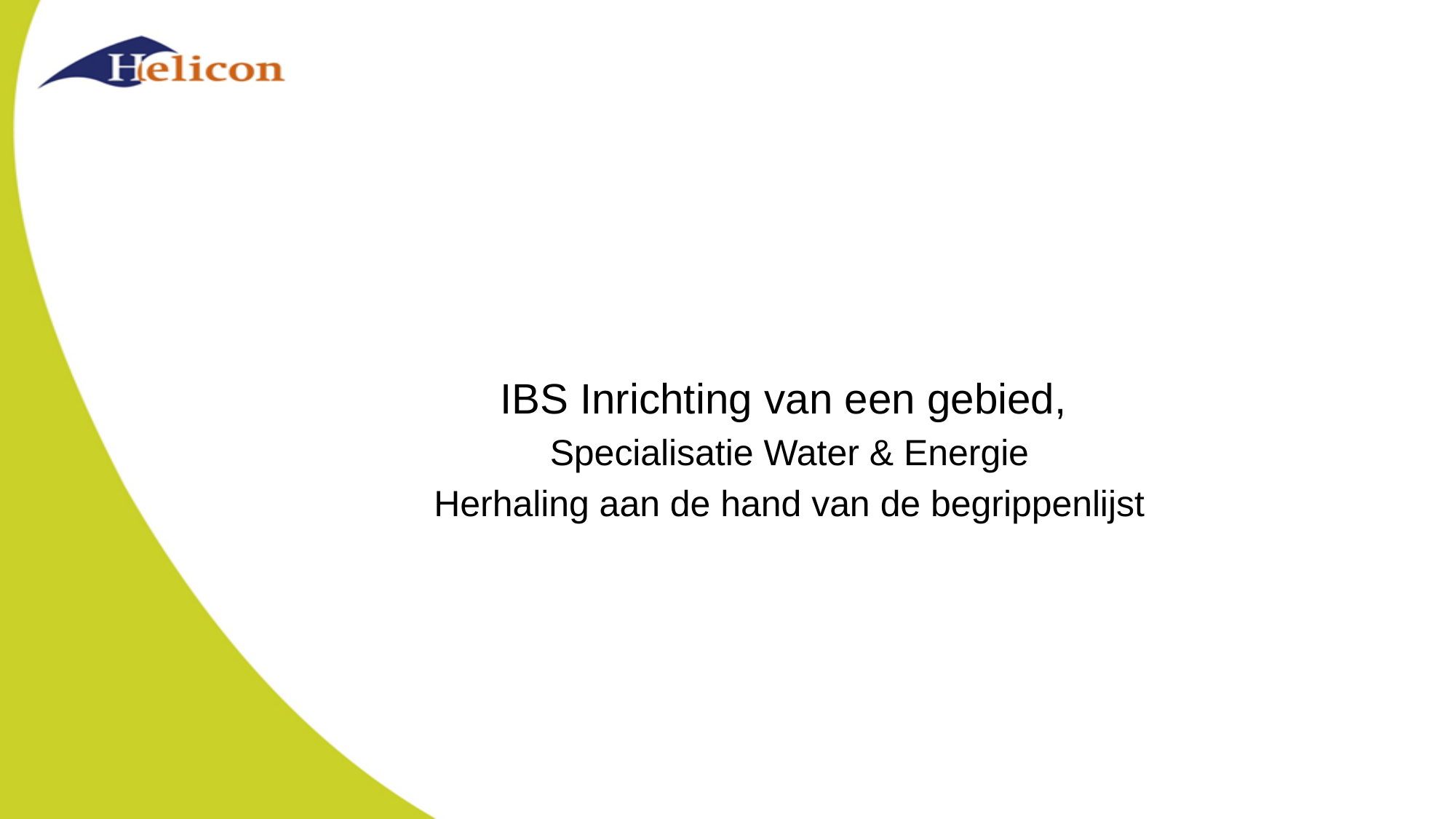

IBS Inrichting van een gebied,
Specialisatie Water & Energie
Herhaling aan de hand van de begrippenlijst